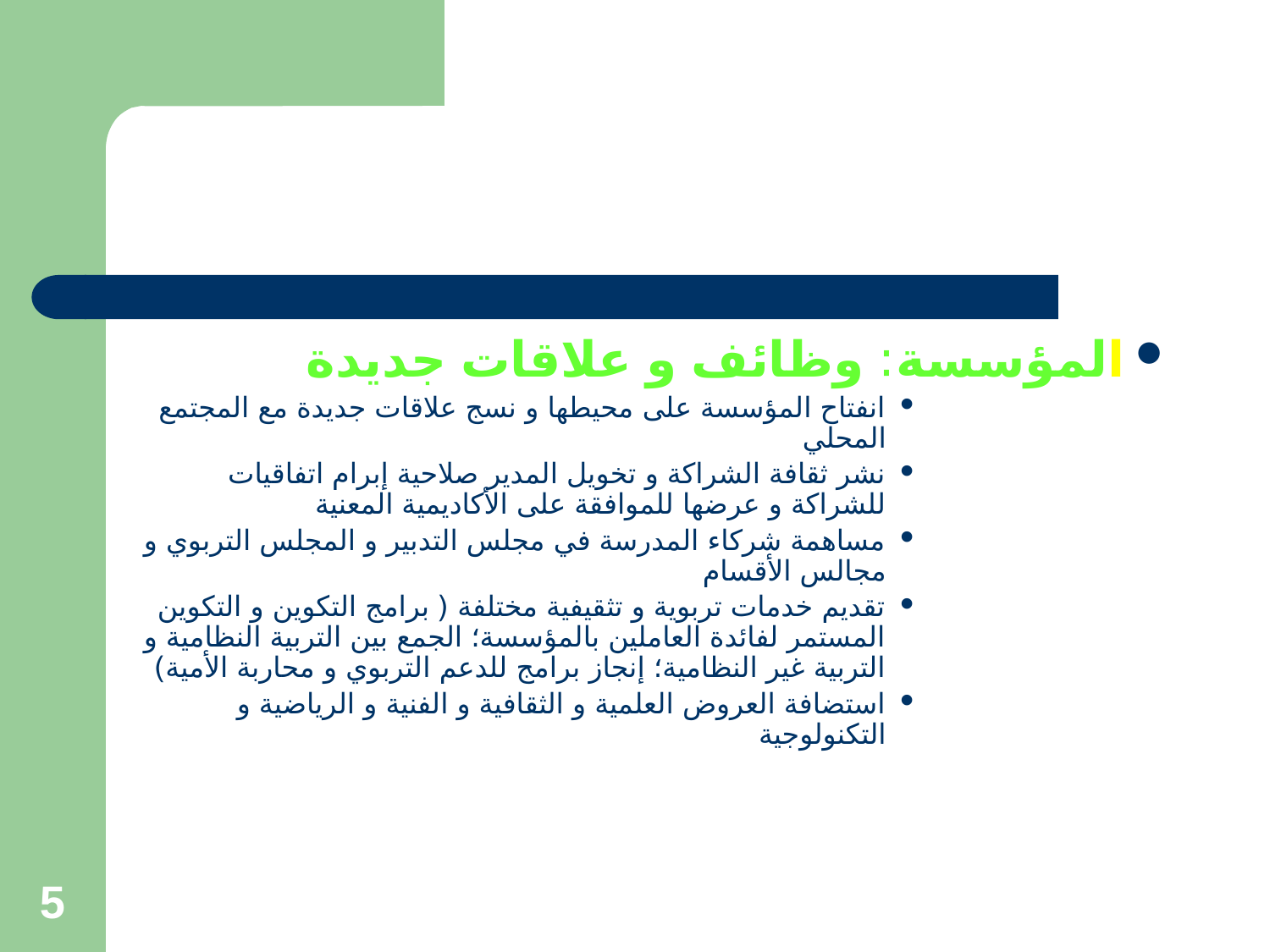

#
المؤسسة: وظائف و علاقات جديدة
انفتاح المؤسسة على محيطها و نسج علاقات جديدة مع المجتمع المحلي
نشر ثقافة الشراكة و تخويل المدير صلاحية إبرام اتفاقيات للشراكة و عرضها للموافقة على الأكاديمية المعنية
مساهمة شركاء المدرسة في مجلس التدبير و المجلس التربوي و مجالس الأقسام
تقديم خدمات تربوية و تثقيفية مختلفة ( برامج التكوين و التكوين المستمر لفائدة العاملين بالمؤسسة؛ الجمع بين التربية النظامية و التربية غير النظامية؛ إنجاز برامج للدعم التربوي و محاربة الأمية)
استضافة العروض العلمية و الثقافية و الفنية و الرياضية و التكنولوجية
5